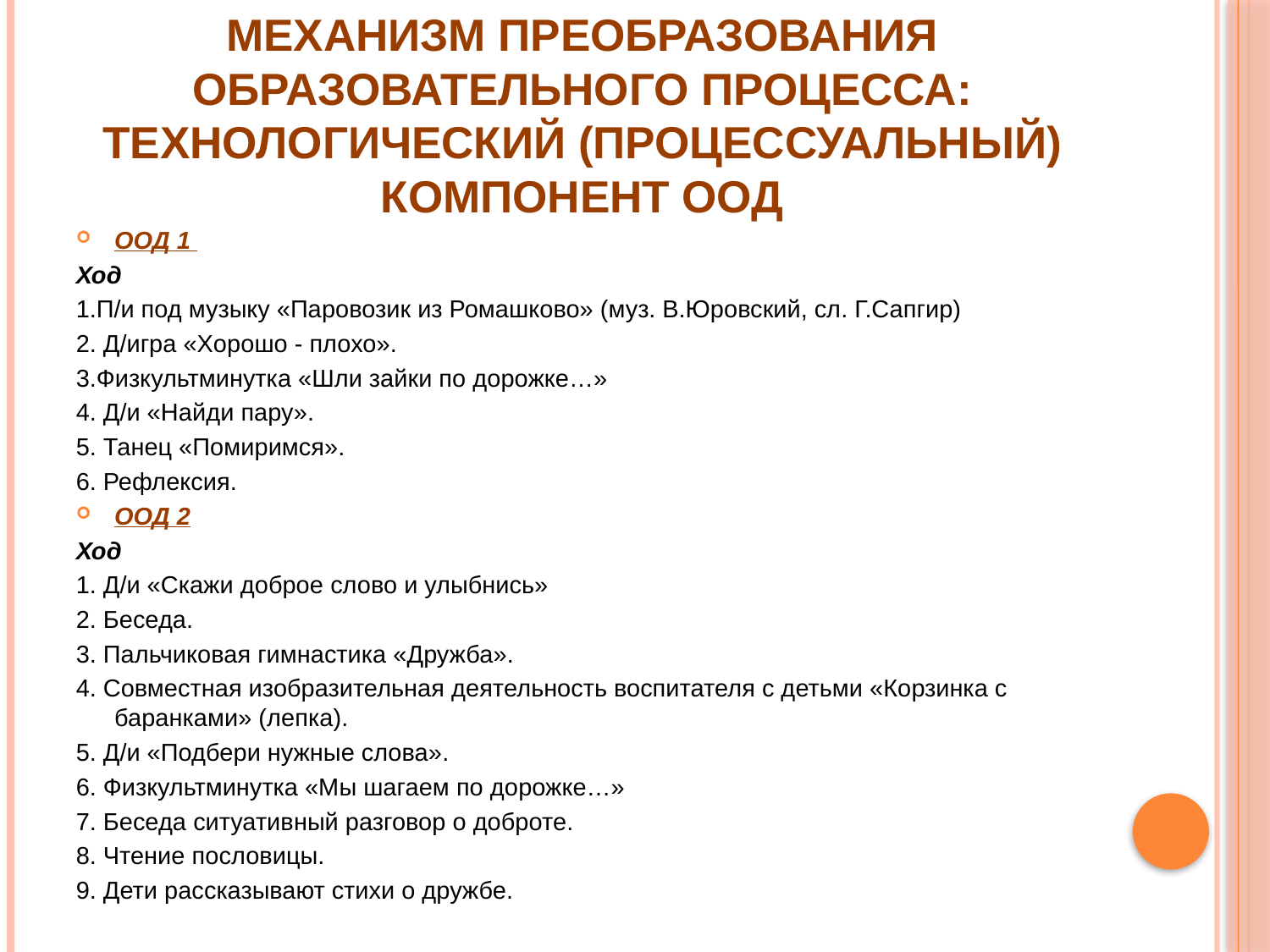

# Механизм преобразования образовательного процесса: Технологический (процессуальный) компонент ООД
ООД 1
Ход
1.П/и под музыку «Паровозик из Ромашково» (муз. В.Юровский, сл. Г.Сапгир)
2. Д/игра «Хорошо - плохо».
3.Физкультминутка «Шли зайки по дорожке…»
4. Д/и «Найди пару».
5. Танец «Помиримся».
6. Рефлексия.
ООД 2
Ход
1. Д/и «Скажи доброе слово и улыбнись»
2. Беседа.
3. Пальчиковая гимнастика «Дружба».
4. Совместная изобразительная деятельность воспитателя с детьми «Корзинка с баранками» (лепка).
5. Д/и «Подбери нужные слова».
6. Физкультминутка «Мы шагаем по дорожке…»
7. Беседа ситуативный разговор о доброте.
8. Чтение пословицы.
9. Дети рассказывают стихи о дружбе.